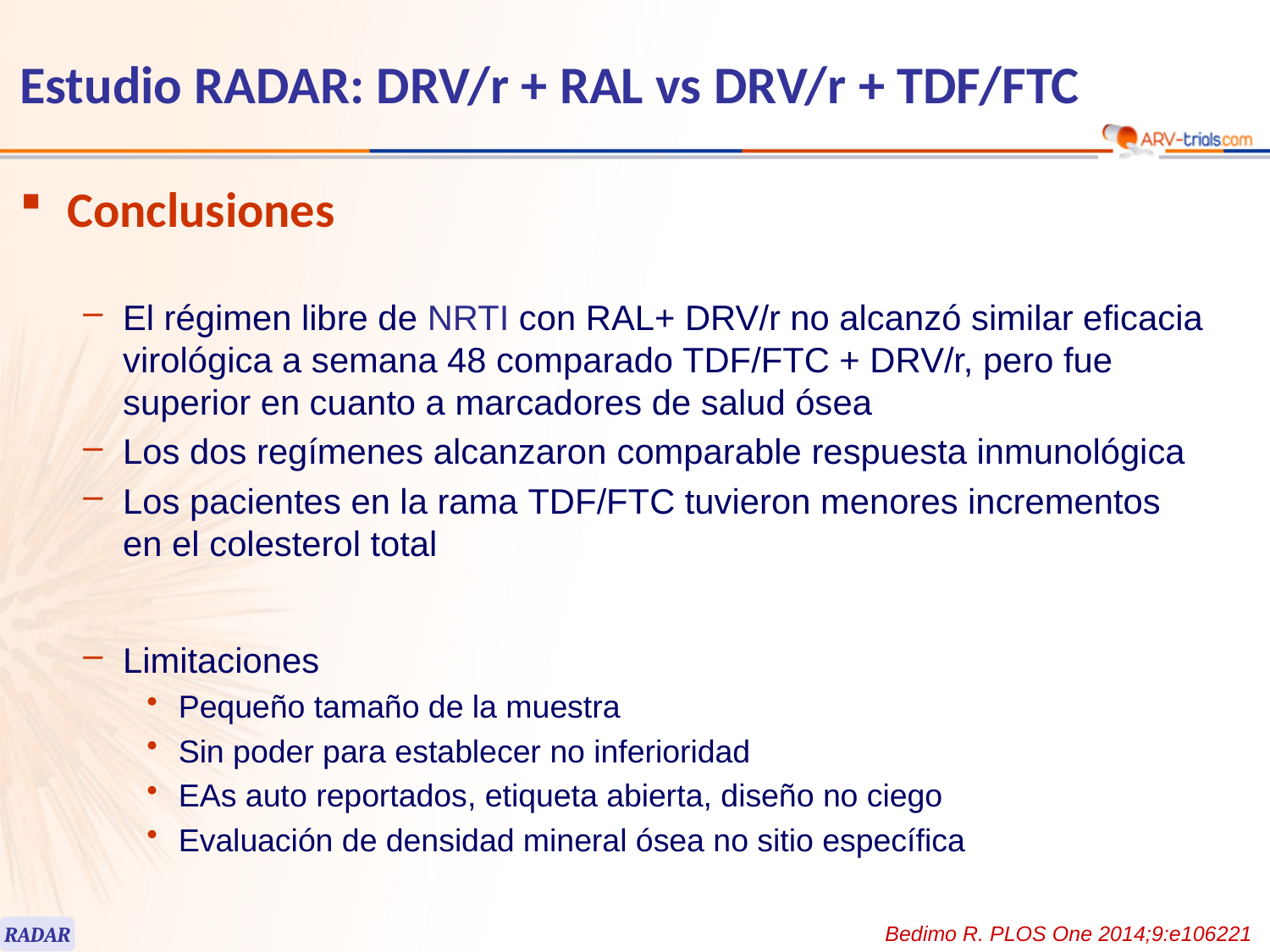

# Estudio RADAR: DRV/r + RAL vs DRV/r + TDF/FTC
Conclusiones
El régimen libre de NRTI con RAL+ DRV/r no alcanzó similar eficacia virológica a semana 48 comparado TDF/FTC + DRV/r, pero fue superior en cuanto a marcadores de salud ósea
Los dos regímenes alcanzaron comparable respuesta inmunológica
Los pacientes en la rama TDF/FTC tuvieron menores incrementos
en el colesterol total

Limitaciones
Pequeño tamaño de la muestra
Sin poder para establecer no inferioridad
EAs auto reportados, etiqueta abierta, diseño no ciego
Evaluación de densidad mineral ósea no sitio específica
Bedimo R. PLOS One 2014;9:e106221
RADAR